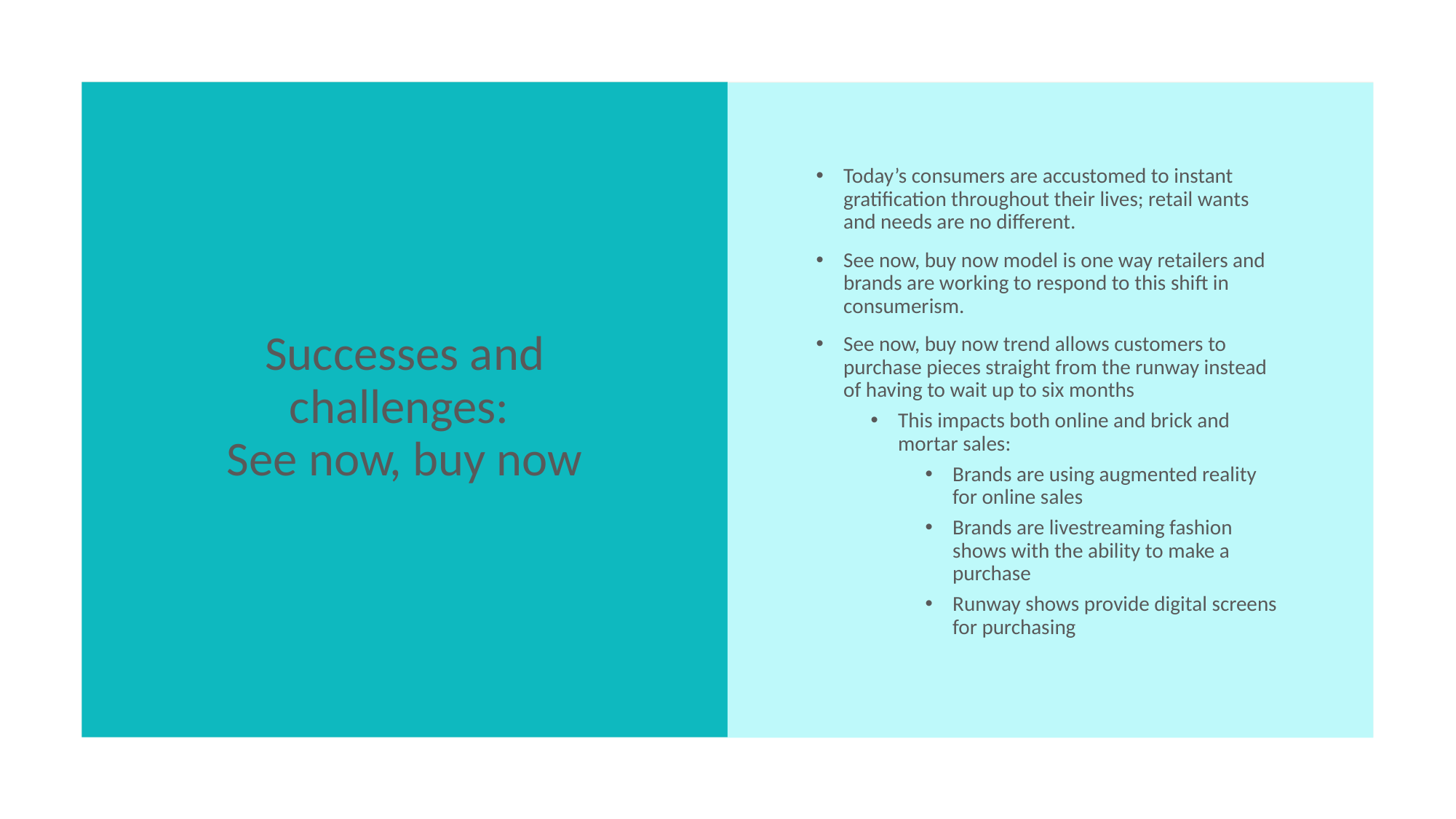

Successes and challenges:
See now, buy now
Today’s consumers are accustomed to instant gratification throughout their lives; retail wants and needs are no different.
See now, buy now model is one way retailers and brands are working to respond to this shift in consumerism.
See now, buy now trend allows customers to purchase pieces straight from the runway instead of having to wait up to six months
This impacts both online and brick and mortar sales:
Brands are using augmented reality for online sales
Brands are livestreaming fashion shows with the ability to make a purchase
Runway shows provide digital screens for purchasing